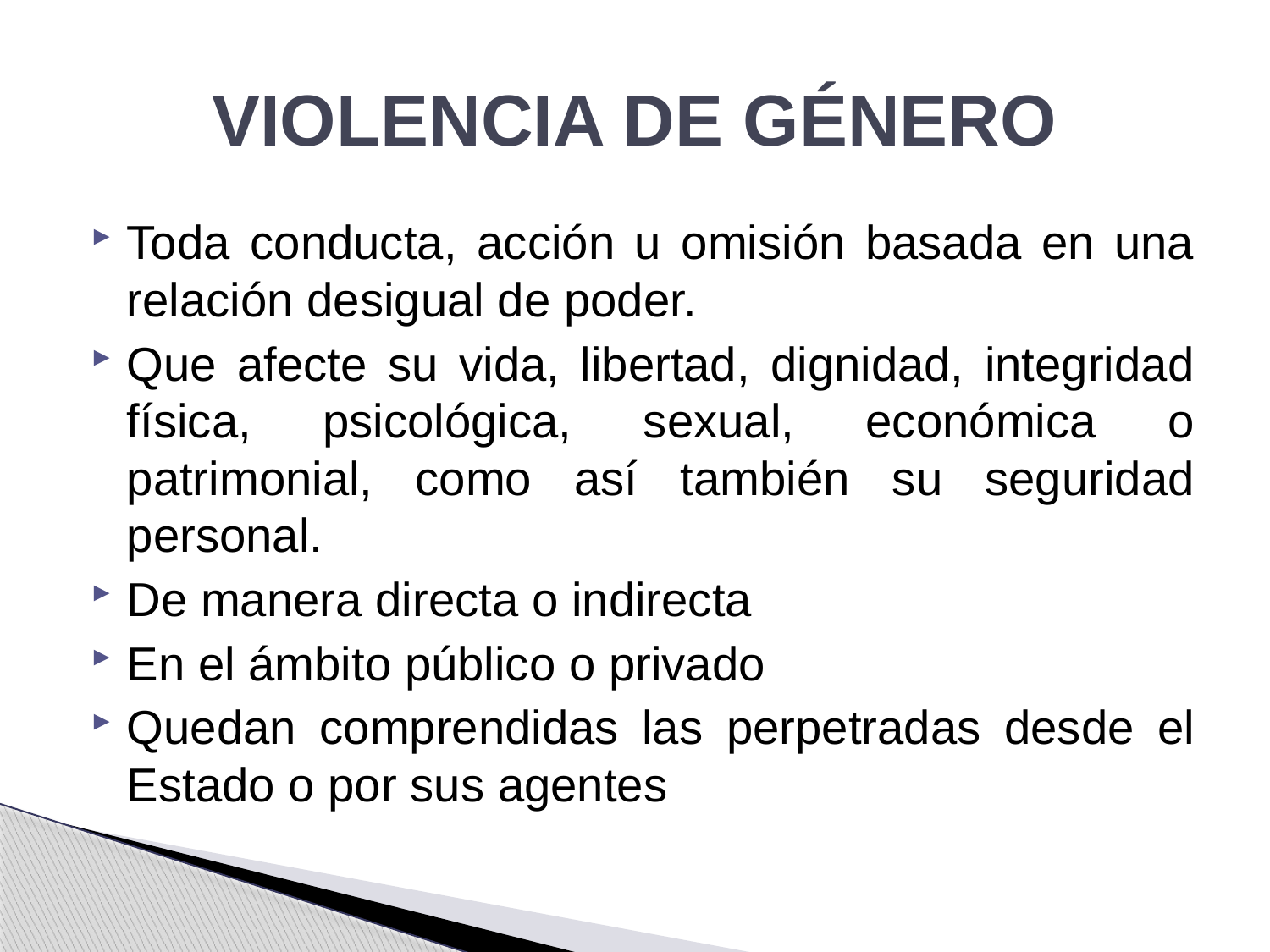

# VIOLENCIA DE GÉNERO
Toda conducta, acción u omisión basada en una relación desigual de poder.
Que afecte su vida, libertad, dignidad, integridad física, psicológica, sexual, económica o patrimonial, como así también su seguridad personal.
De manera directa o indirecta
En el ámbito público o privado
Quedan comprendidas las perpetradas desde el Estado o por sus agentes